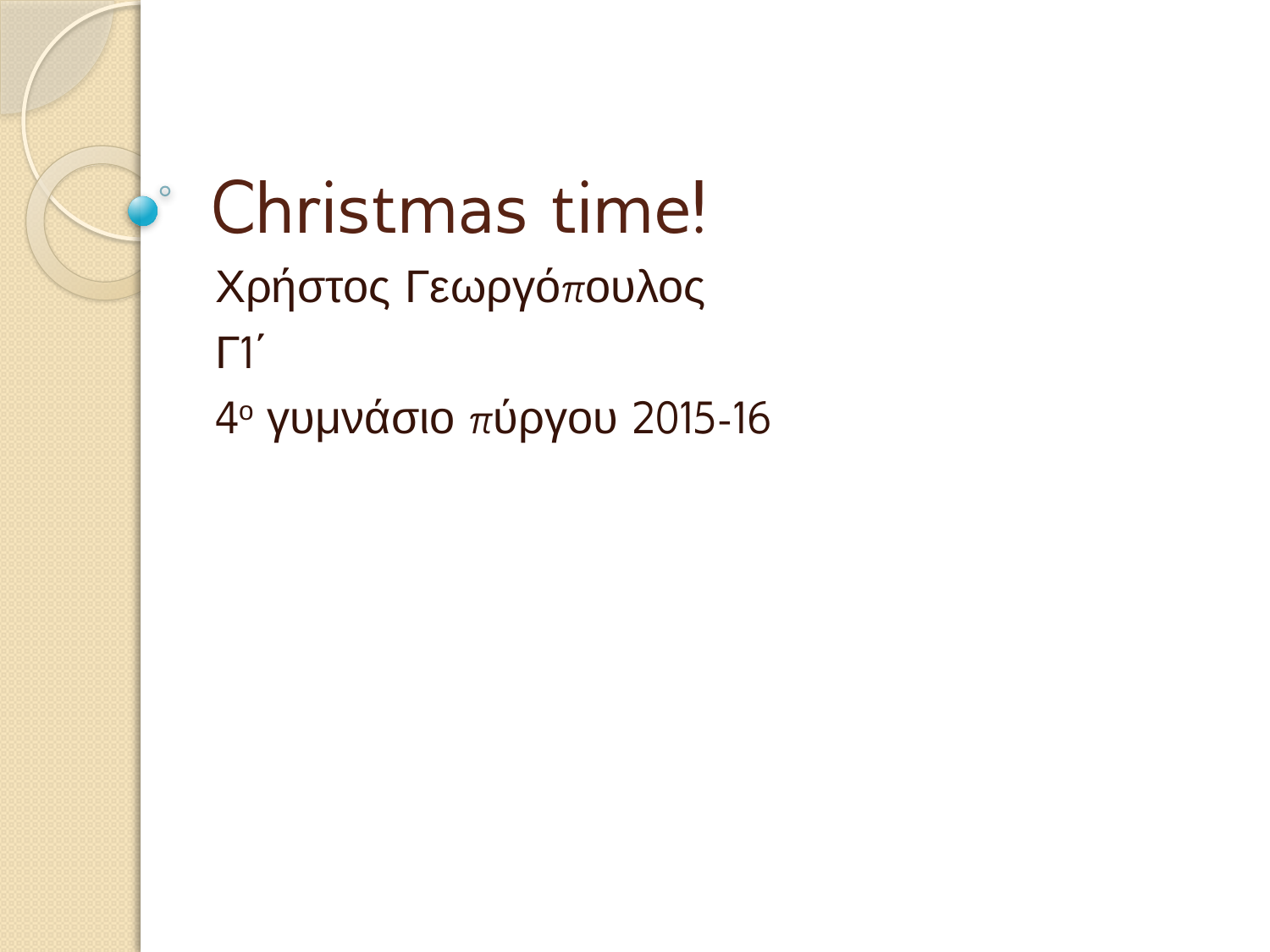

# Christmas time!
Χρήστος Γεωργόπουλος
Γ1΄
4ο γυμνάσιο πύργου 2015-16